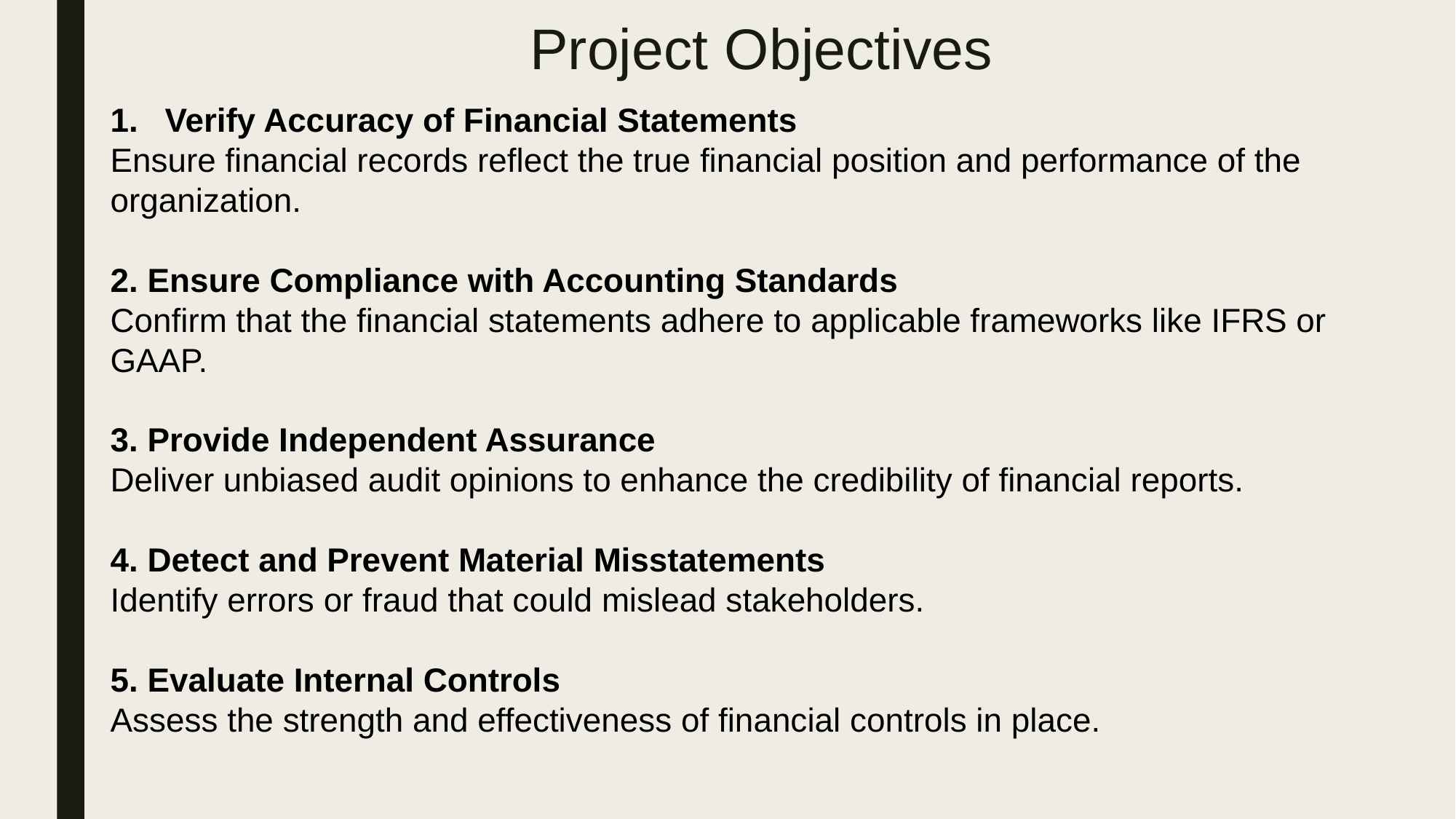

# Project Objectives
Verify Accuracy of Financial Statements
Ensure financial records reflect the true financial position and performance of the organization.

2. Ensure Compliance with Accounting Standards
Confirm that the financial statements adhere to applicable frameworks like IFRS or GAAP.

3. Provide Independent Assurance
Deliver unbiased audit opinions to enhance the credibility of financial reports.

4. Detect and Prevent Material Misstatements
Identify errors or fraud that could mislead stakeholders.

5. Evaluate Internal Controls
Assess the strength and effectiveness of financial controls in place.